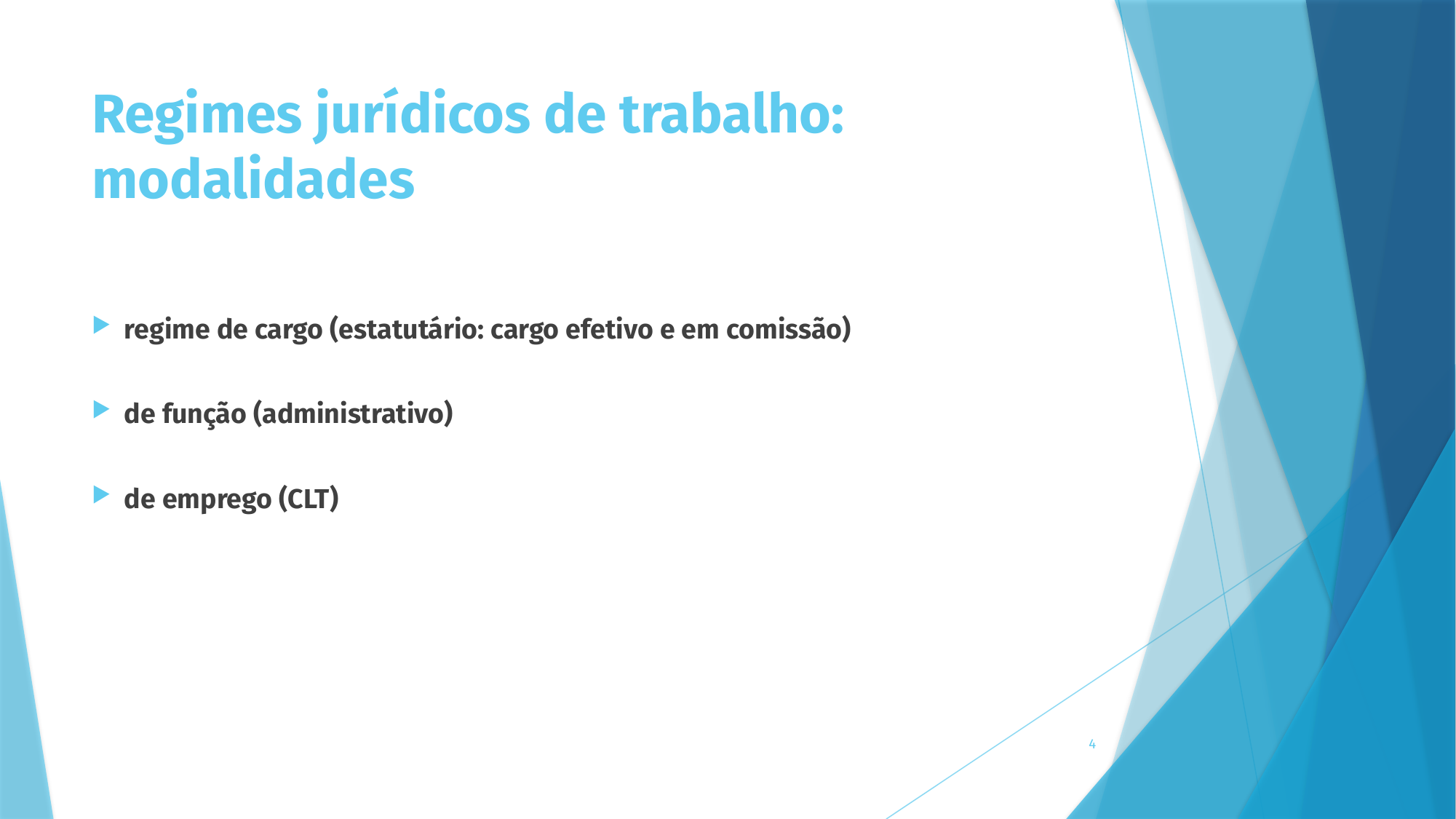

# Regimes jurídicos de trabalho: modalidades

regime de cargo (estatutário: cargo efetivo e em comissão)

de função (administrativo)

de emprego (CLT)

4